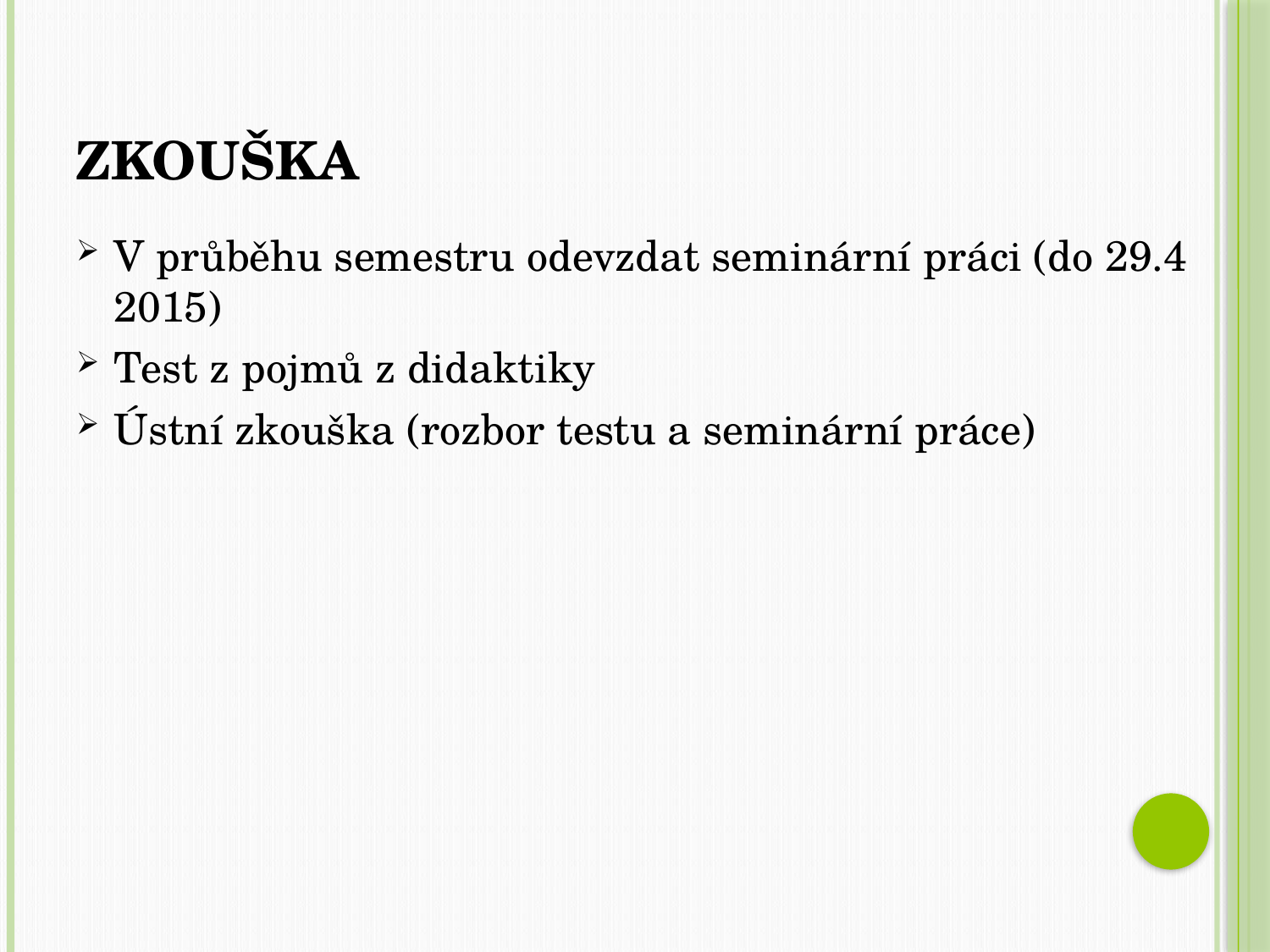

# Zkouška
V průběhu semestru odevzdat seminární práci (do 29.4 2015)
Test z pojmů z didaktiky
Ústní zkouška (rozbor testu a seminární práce)